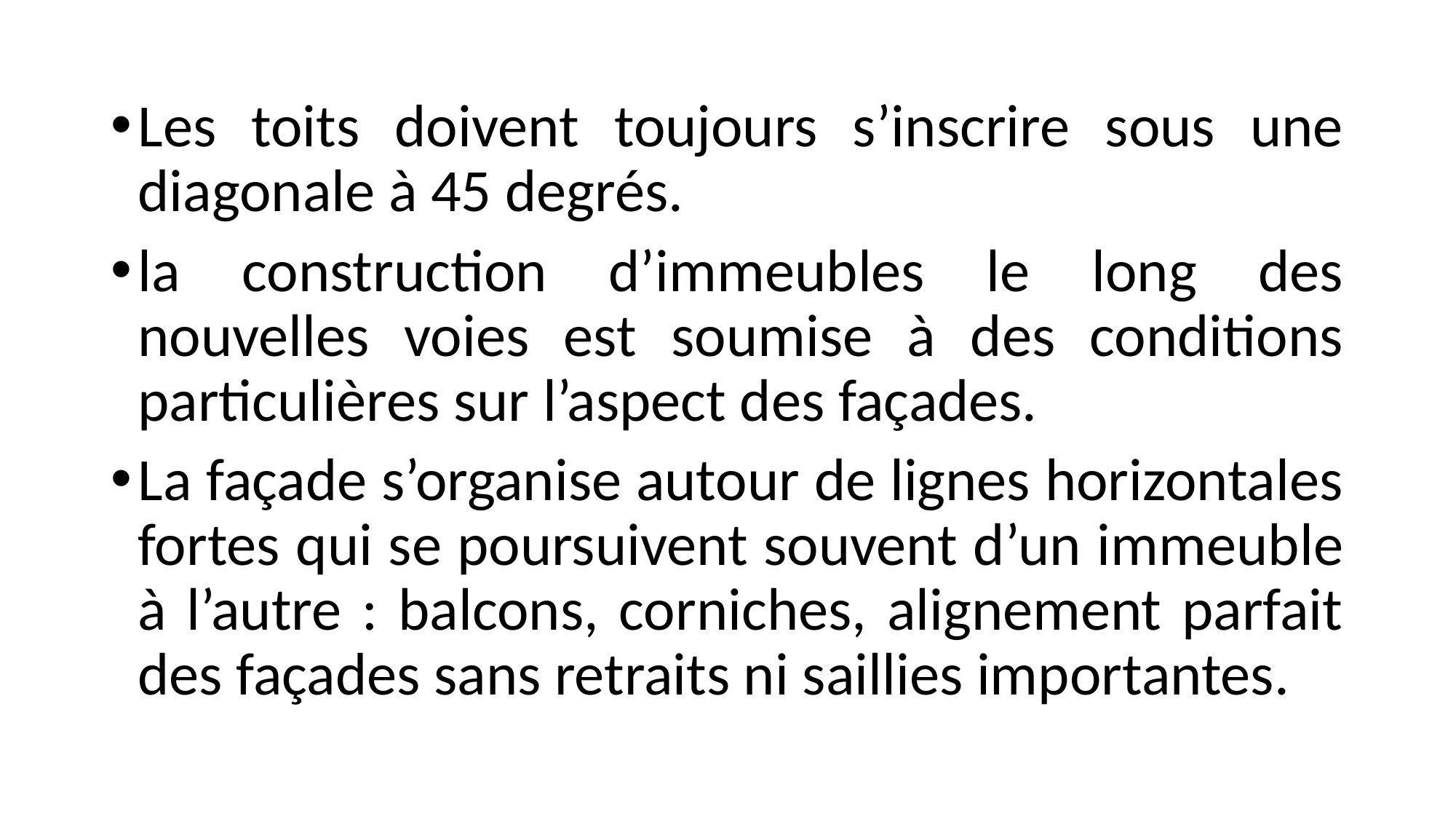

Les toits doivent toujours s’inscrire sous une diagonale à 45 degrés.
la construction d’immeubles le long des nouvelles voies est soumise à des conditions particulières sur l’aspect des façades.
La façade s’organise autour de lignes horizontales fortes qui se poursuivent souvent d’un immeuble à l’autre : balcons, corniches, alignement parfait des façades sans retraits ni saillies importantes.